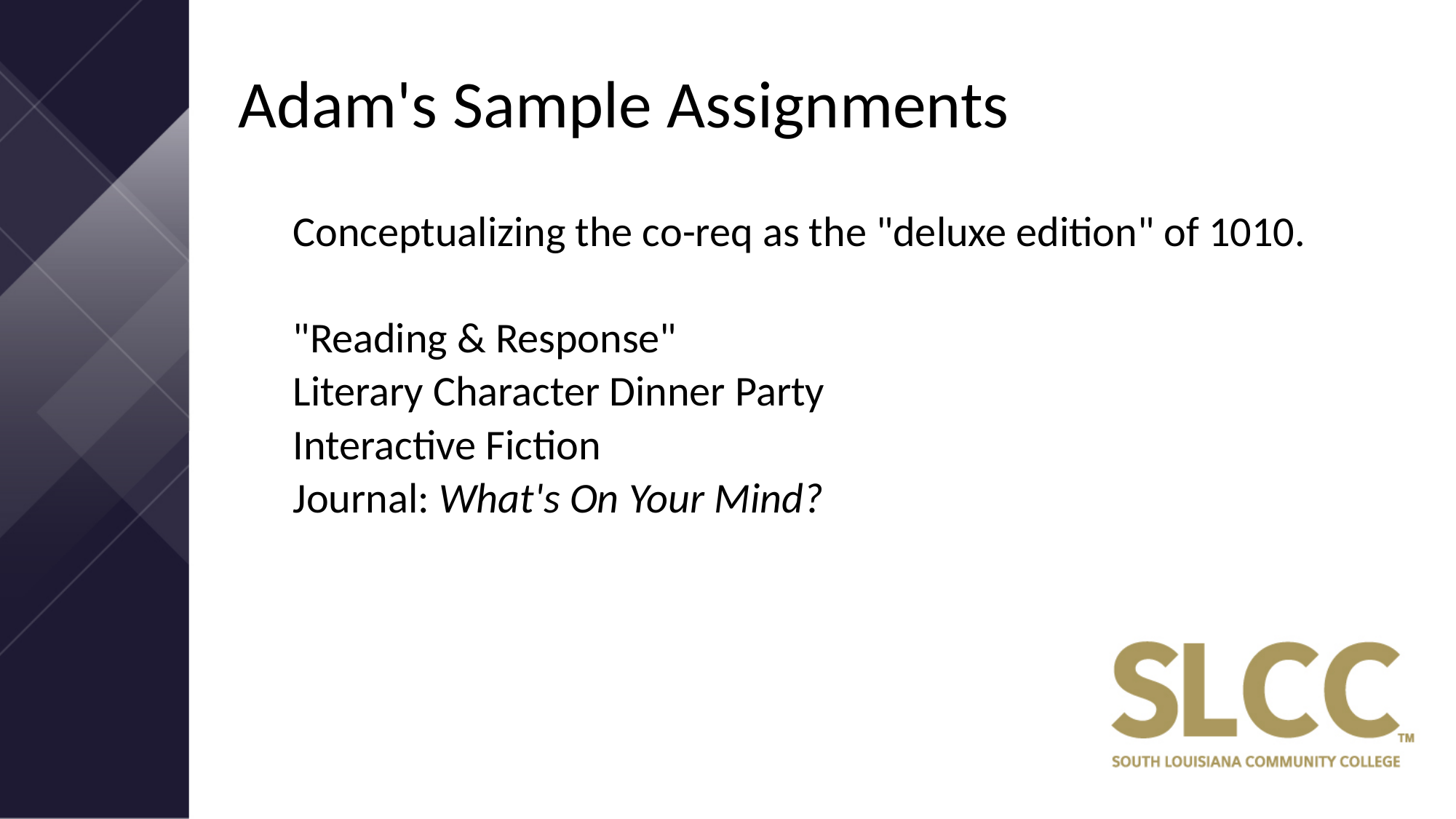

# Adam's Sample Assignments
Conceptualizing the co-req as the "deluxe edition" of 1010.

"Reading & Response"
Literary Character Dinner Party
Interactive Fiction
Journal: What's On Your Mind?